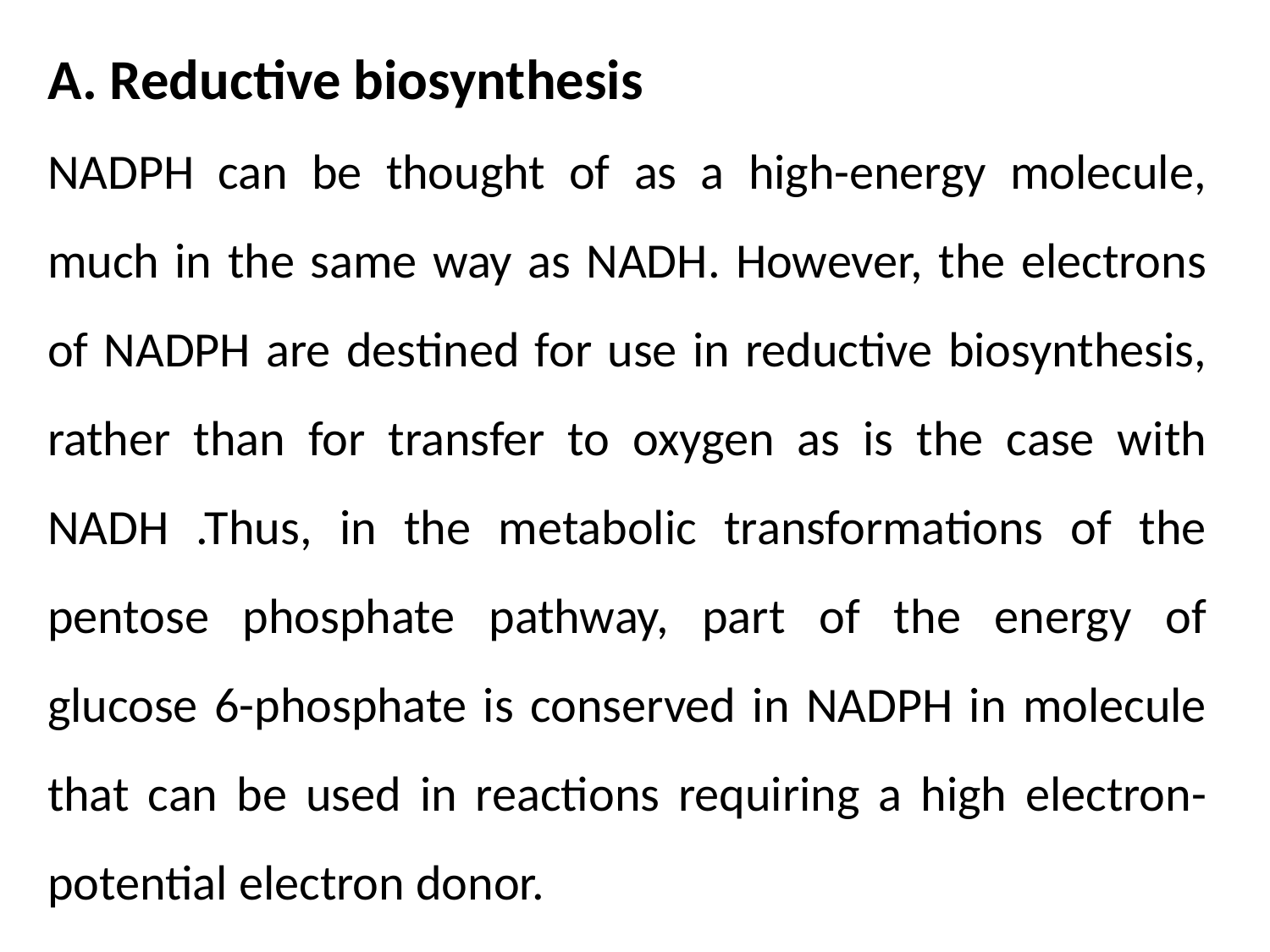

A. Reductive biosynthesis
NADPH can be thought of as a high-energy molecule, much in the same way as NADH. However, the electrons of NADPH are destined for use in reductive biosynthesis, rather than for transfer to oxygen as is the case with NADH .Thus, in the metabolic transformations of the pentose phosphate pathway, part of the energy of glucose 6-phosphate is conserved in NADPH in molecule that can be used in reactions requiring a high electron-potential electron donor.